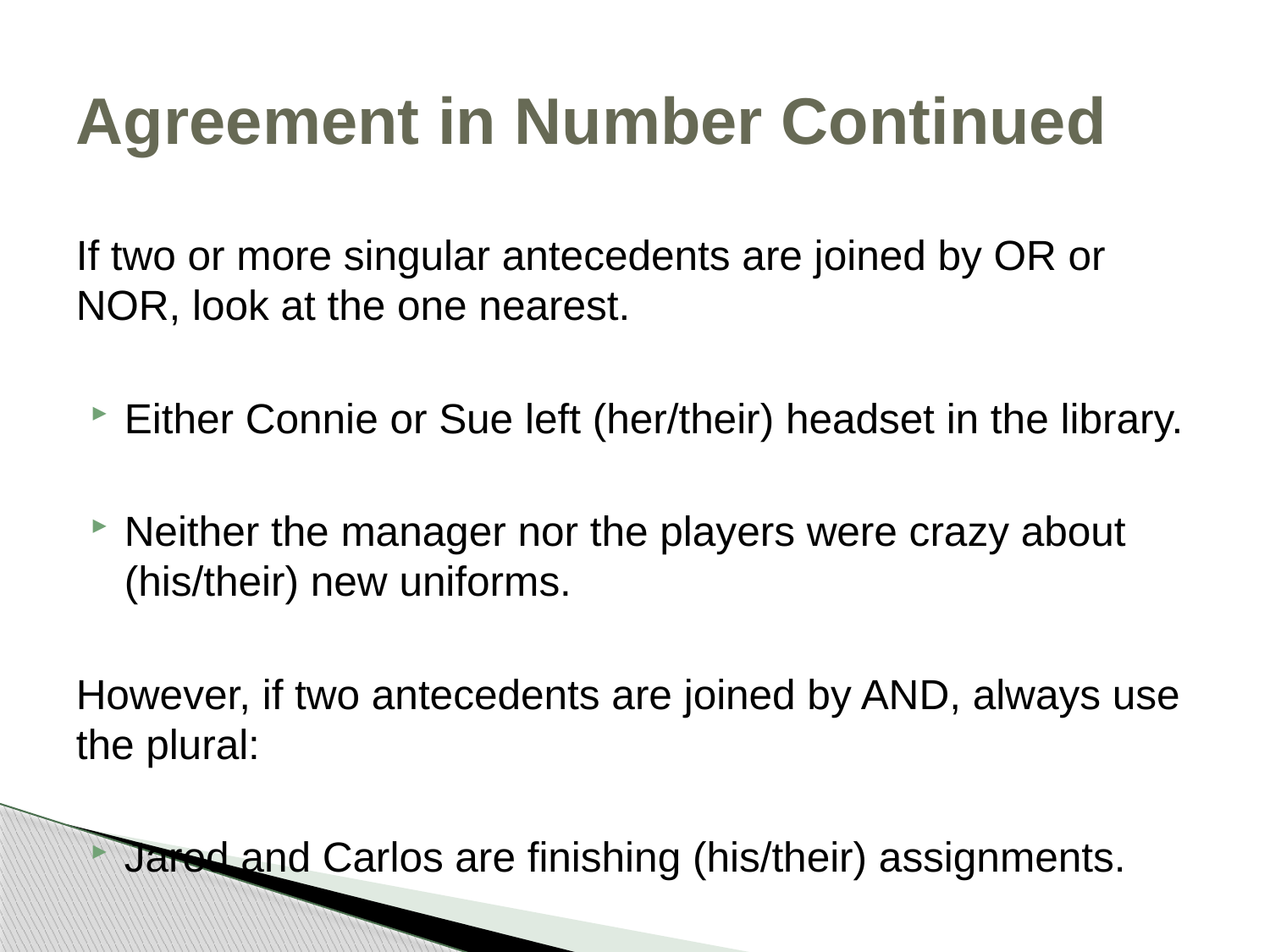

# Agreement in Number Continued
If two or more singular antecedents are joined by OR or NOR, look at the one nearest.

Either Connie or Sue left (her/their) headset in the library.

Neither the manager nor the players were crazy about (his/their) new uniforms.

However, if two antecedents are joined by AND, always use the plural:

Jared and Carlos are finishing (his/their) assignments.